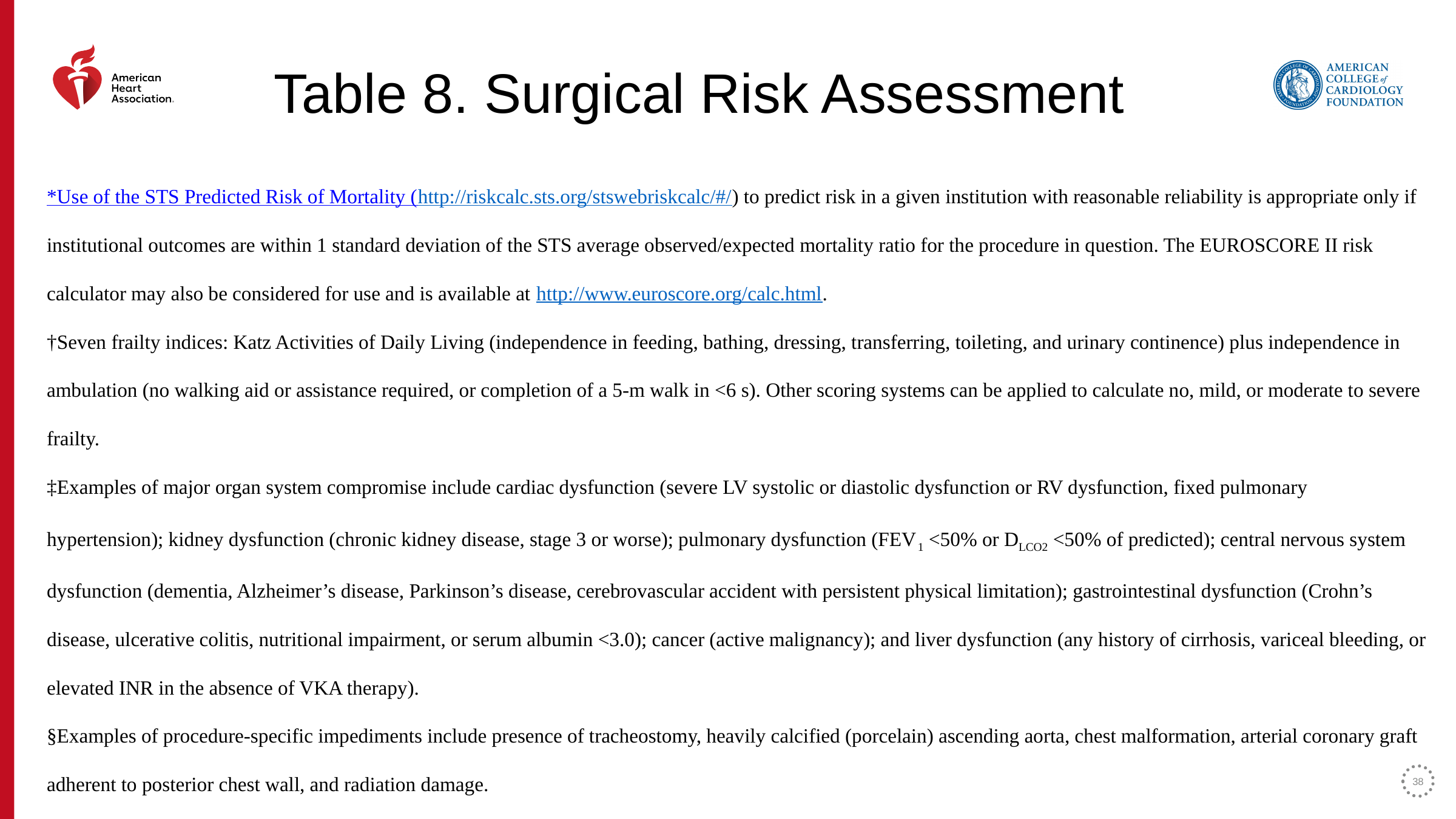

Table 8. Surgical Risk Assessment
*Use of the STS Predicted Risk of Mortality (http://riskcalc.sts.org/stswebriskcalc/#/) to predict risk in a given institution with reasonable reliability is appropriate only if institutional outcomes are within 1 standard deviation of the STS average observed/expected mortality ratio for the procedure in question. The EUROSCORE II risk calculator may also be considered for use and is available at http://www.euroscore.org/calc.html.
†Seven frailty indices: Katz Activities of Daily Living (independence in feeding, bathing, dressing, transferring, toileting, and urinary continence) plus independence in ambulation (no walking aid or assistance required, or completion of a 5-m walk in <6 s). Other scoring systems can be applied to calculate no, mild, or moderate to severe frailty.
‡Examples of major organ system compromise include cardiac dysfunction (severe LV systolic or diastolic dysfunction or RV dysfunction, fixed pulmonary hypertension); kidney dysfunction (chronic kidney disease, stage 3 or worse); pulmonary dysfunction (FEV1 <50% or DLCO2 <50% of predicted); central nervous system dysfunction (dementia, Alzheimer’s disease, Parkinson’s disease, cerebrovascular accident with persistent physical limitation); gastrointestinal dysfunction (Crohn’s disease, ulcerative colitis, nutritional impairment, or serum albumin <3.0); cancer (active malignancy); and liver dysfunction (any history of cirrhosis, variceal bleeding, or elevated INR in the absence of VKA therapy).
§Examples of procedure-specific impediments include presence of tracheostomy, heavily calcified (porcelain) ascending aorta, chest malformation, arterial coronary graft adherent to posterior chest wall, and radiation damage.
38